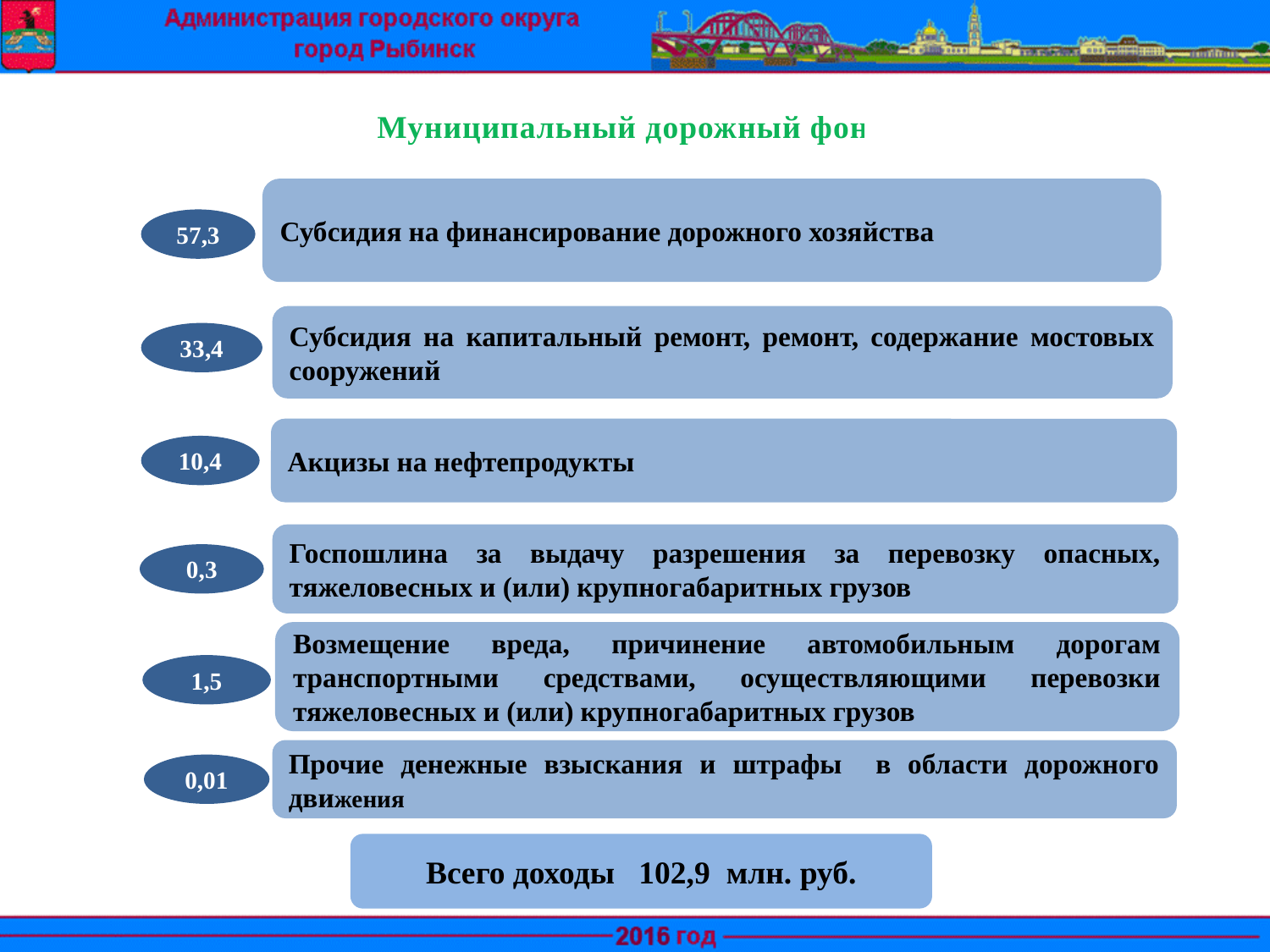

Муниципальный дорожный фонд
Субсидия на финансирование дорожного хозяйства
Субсидия на капитальный ремонт, ремонт, содержание мостовых сооружений
Акцизы на нефтепродукты

57,3
33,4
10,4
Госпошлина за выдачу разрешения за перевозку опасных, тяжеловесных и (или) крупногабаритных грузов
0,3
Возмещение вреда, причинение автомобильным дорогам транспортными средствами, осуществляющими перевозки тяжеловесных и (или) крупногабаритных грузов
1,5
Прочие денежные взыскания и штрафы  в области дорожного движения
0,01
Всего доходы   102,9  млн. руб.